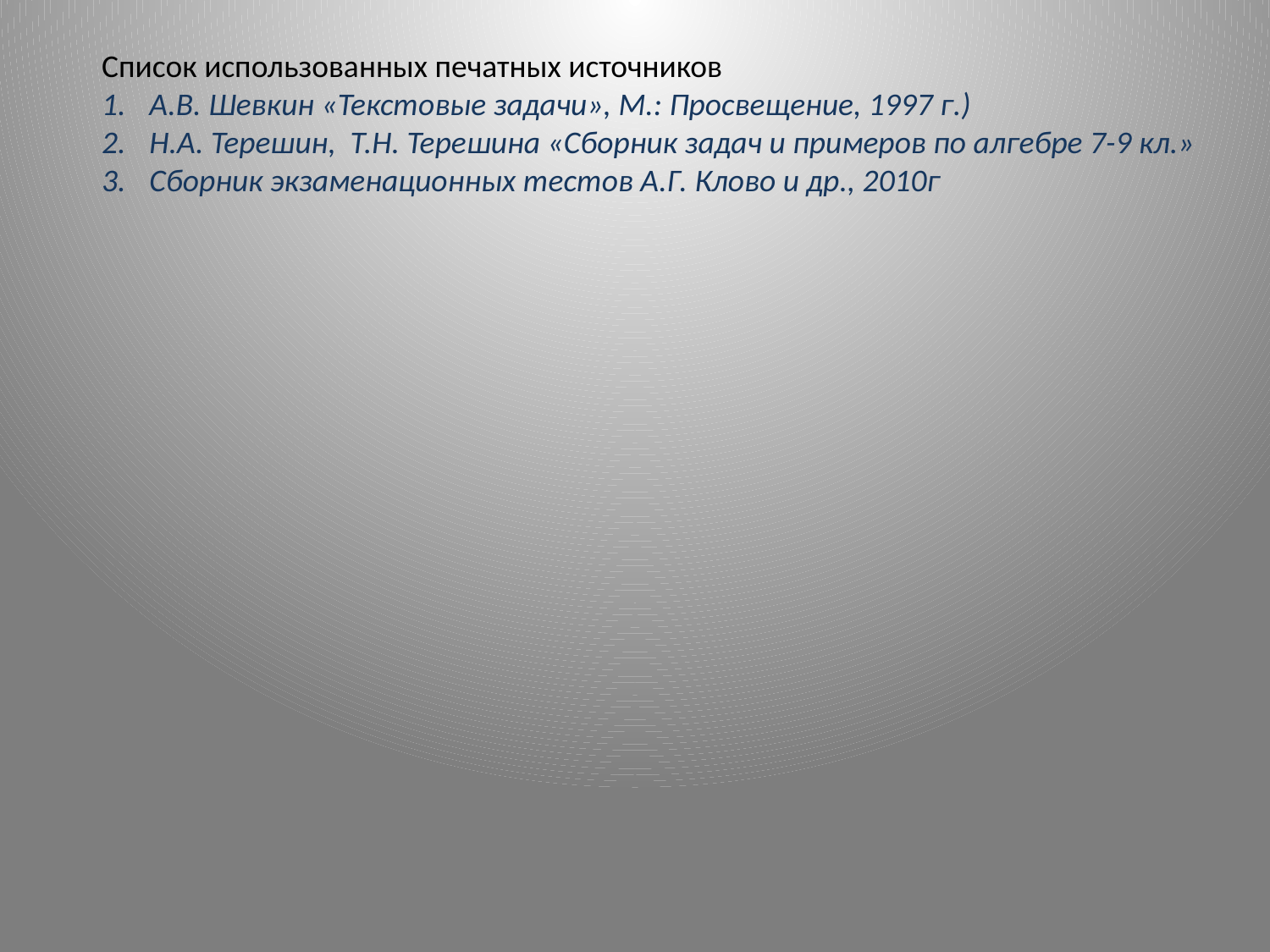

Список использованных печатных источников
А.В. Шевкин «Текстовые задачи», М.: Просвещение, 1997 г.)
Н.А. Терешин,  Т.Н. Терешина «Сборник задач и примеров по алгебре 7-9 кл.»
Сборник экзаменационных тестов А.Г. Клово и др., 2010г